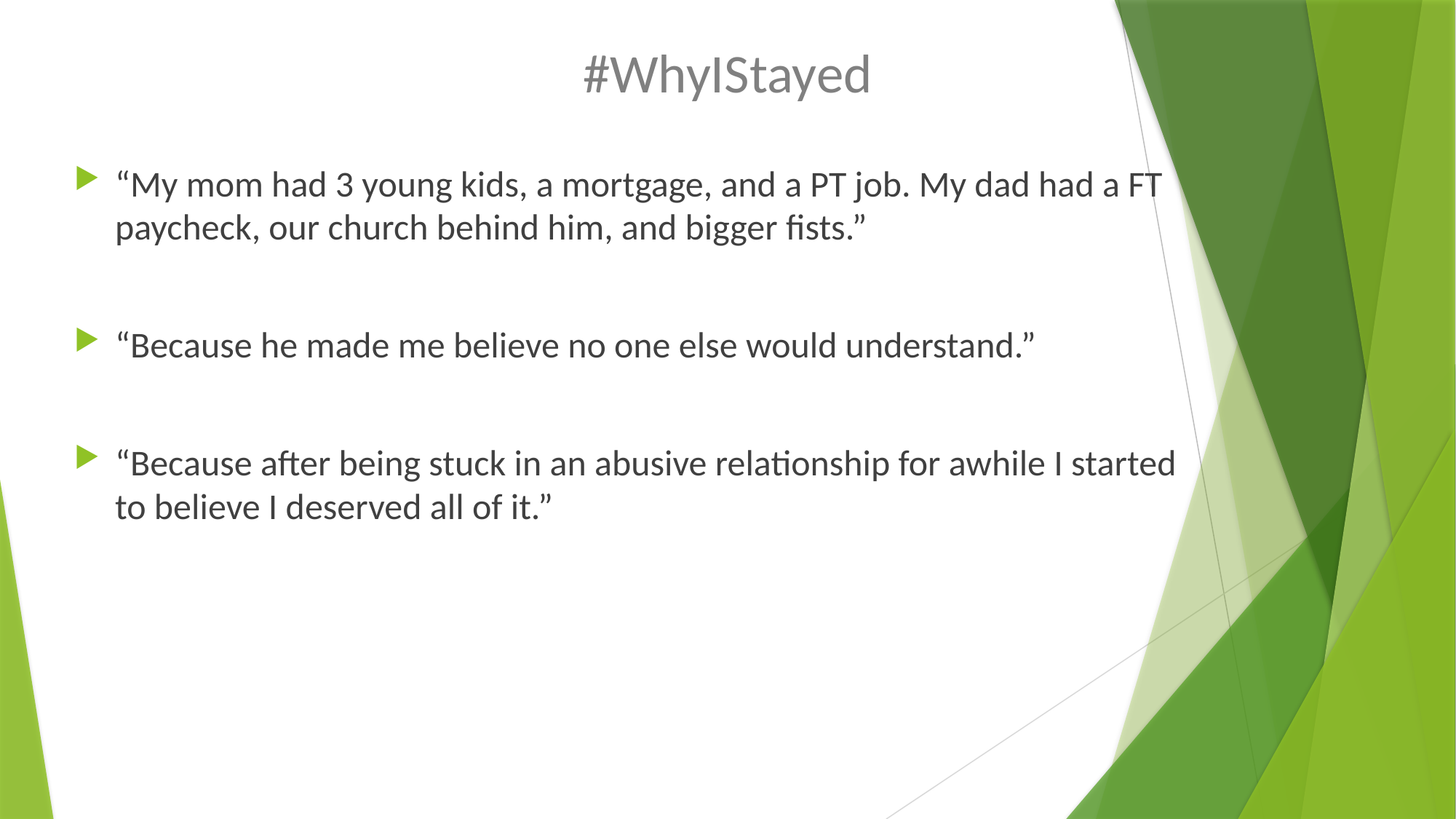

# #WhyIStayed
“My mom had 3 young kids, a mortgage, and a PT job. My dad had a FT paycheck, our church behind him, and bigger fists.”

“Because he made me believe no one else would understand.”

“Because after being stuck in an abusive relationship for awhile I started to believe I deserved all of it.”